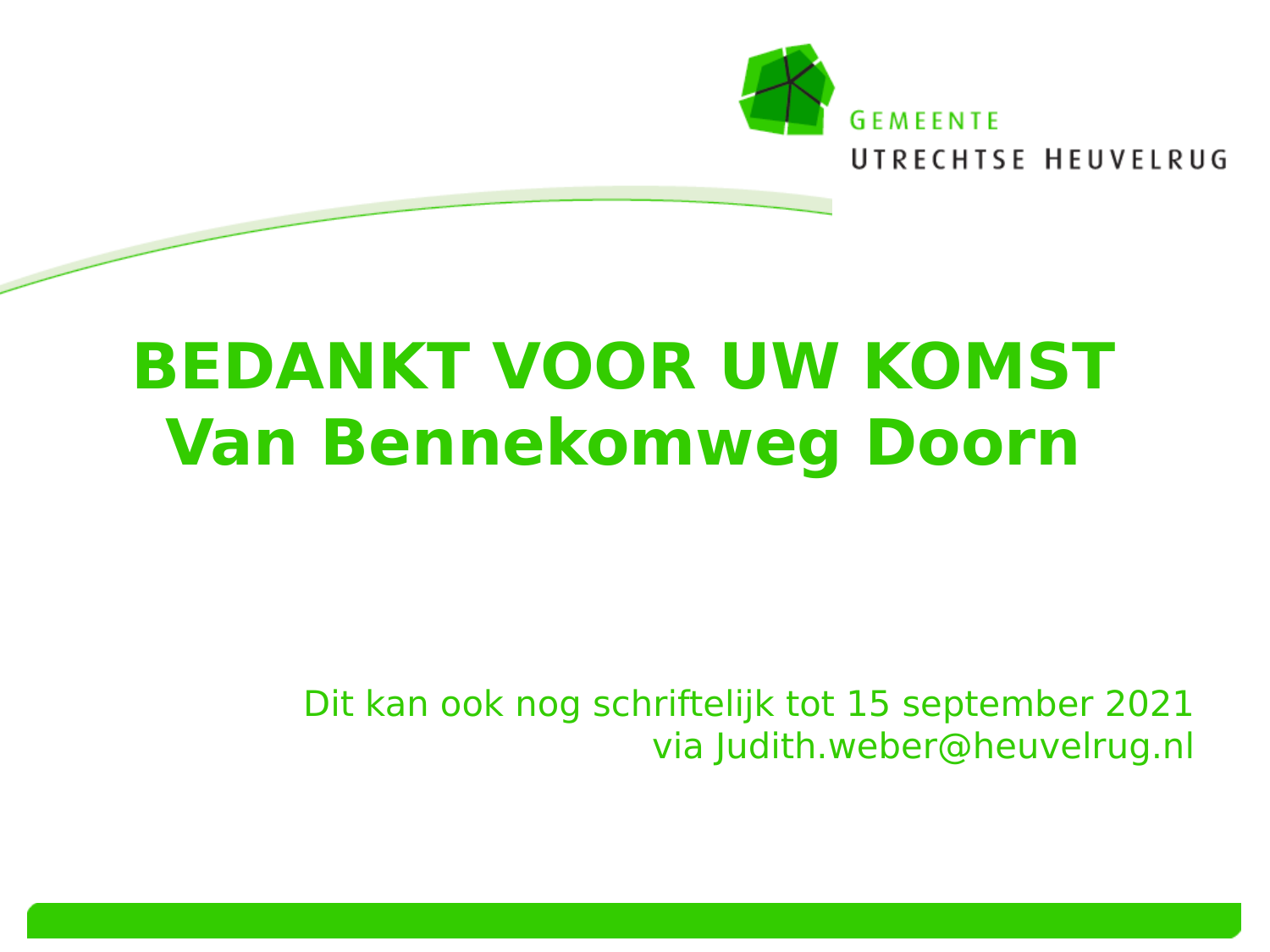

BEDANKT VOOR UW KOMST
Van Bennekomweg Doorn

Dit kan ook nog schriftelijk tot 15 september 2021
via Judith.weber@heuvelrug.nl